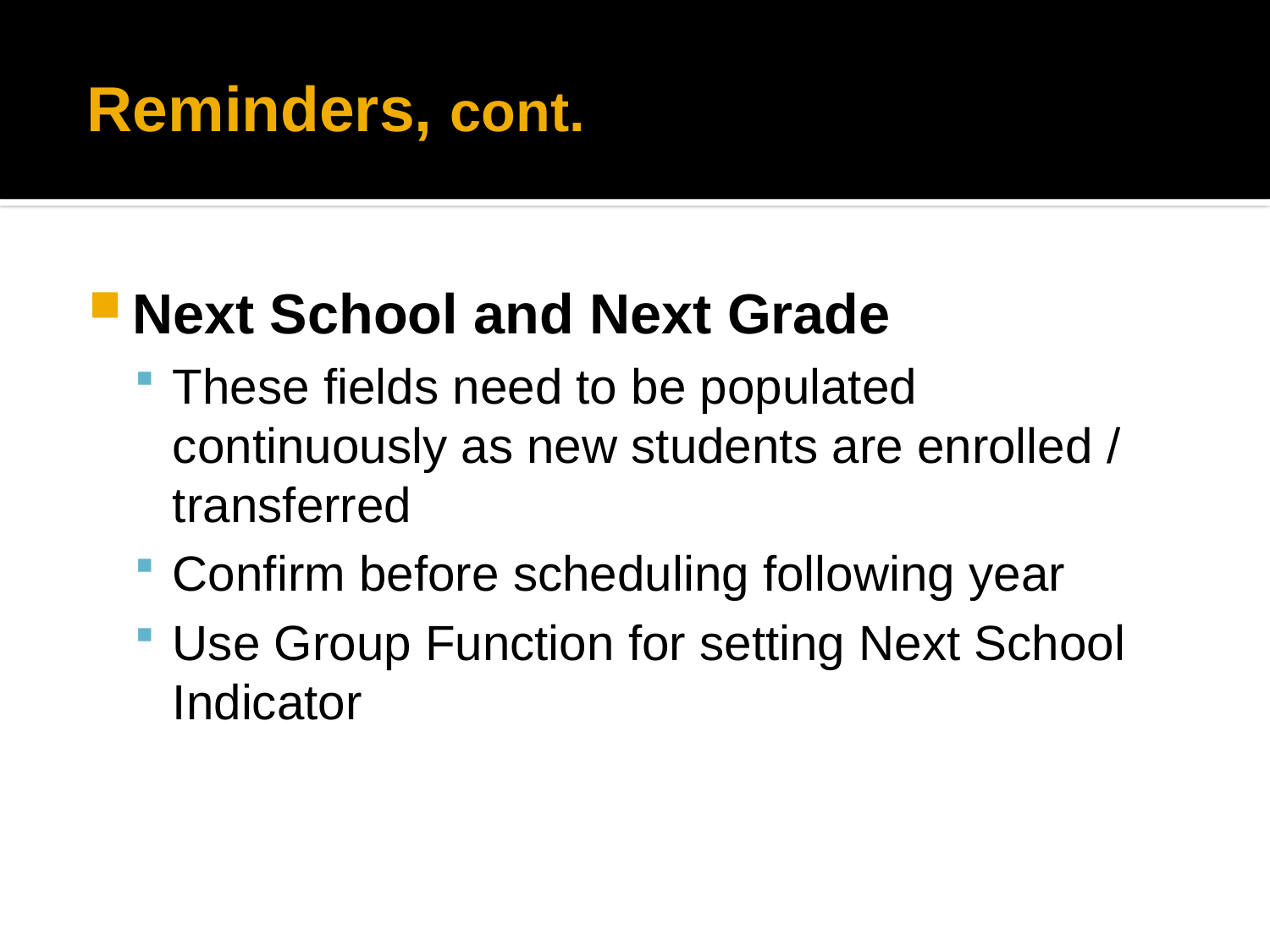

# Reminders, cont.
Next School and Next Grade
These fields need to be populated continuously as new students are enrolled / transferred
Confirm before scheduling following year
Use Group Function for setting Next School Indicator